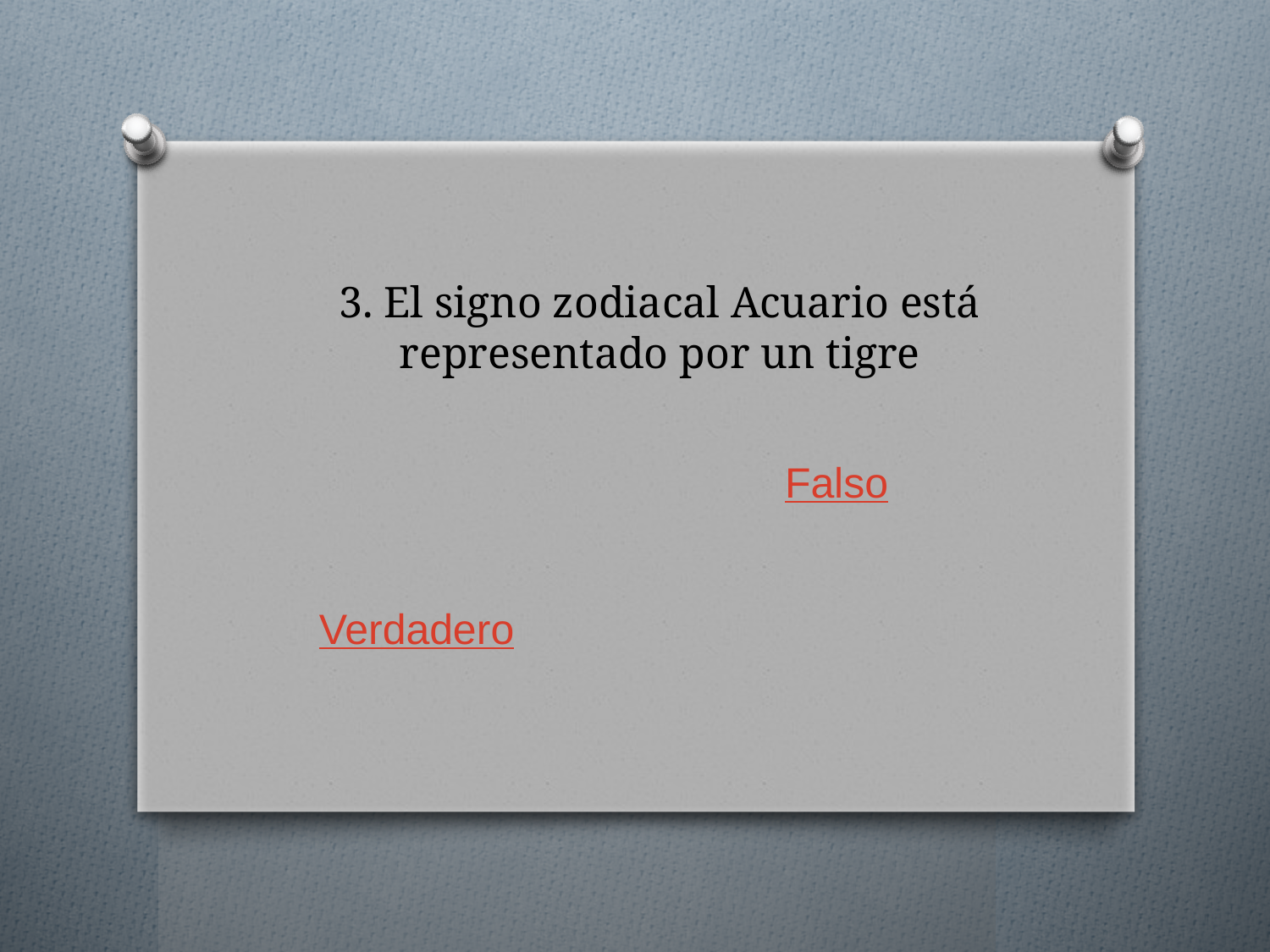

# 3. El signo zodiacal Acuario está representado por un tigre
Falso
Verdadero